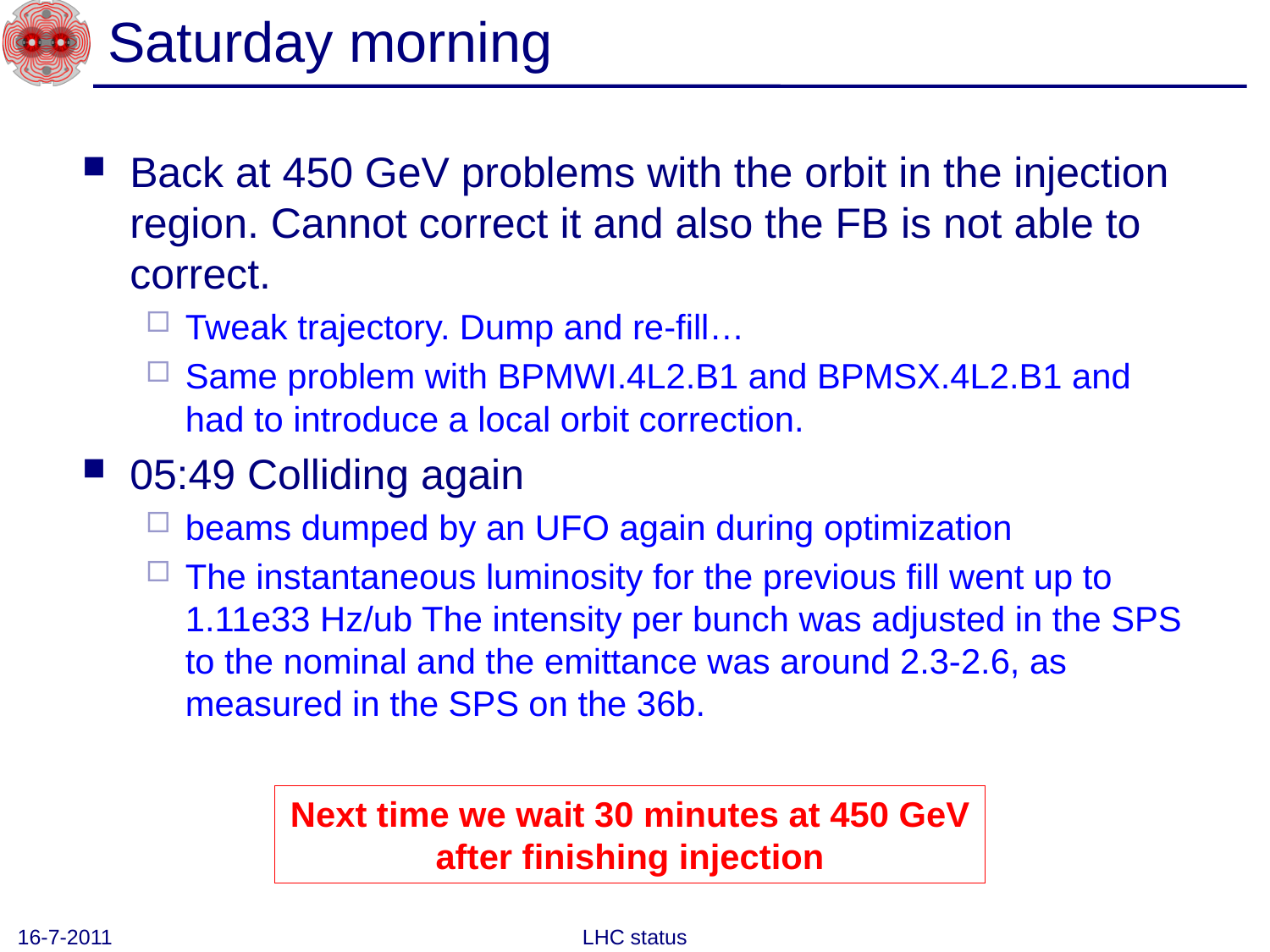

# Saturday morning
Back at 450 GeV problems with the orbit in the injection region. Cannot correct it and also the FB is not able to correct.
Tweak trajectory. Dump and re-fill…
Same problem with BPMWI.4L2.B1 and BPMSX.4L2.B1 and had to introduce a local orbit correction.
05:49 Colliding again
beams dumped by an UFO again during optimization
The instantaneous luminosity for the previous fill went up to 1.11e33 Hz/ub The intensity per bunch was adjusted in the SPS to the nominal and the emittance was around 2.3-2.6, as measured in the SPS on the 36b.

Next time we wait 30 minutes at 450 GeV after finishing injection
16-7-2011
LHC status